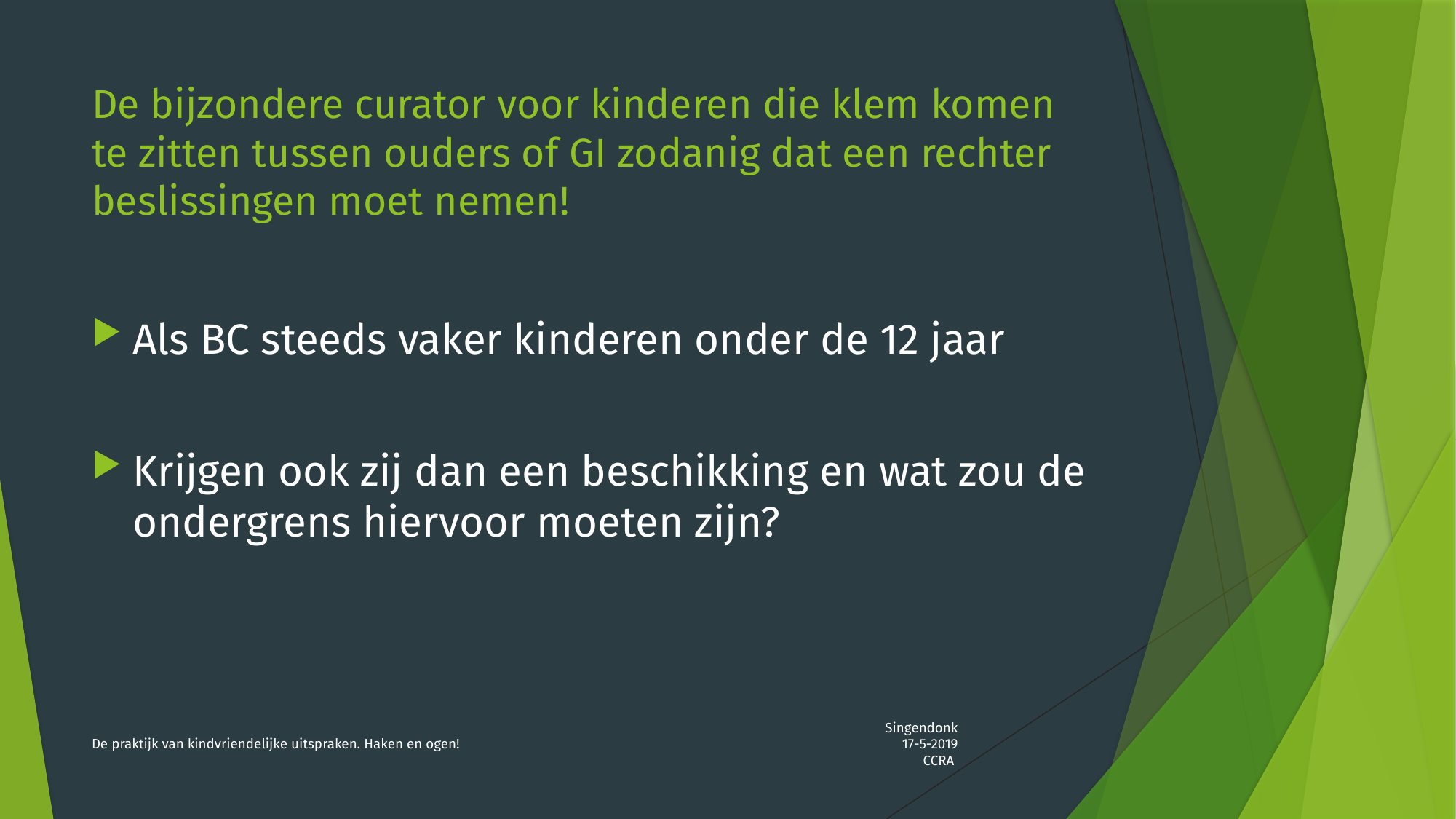

# De bijzondere curator voor kinderen die klem komen te zitten tussen ouders of GI zodanig dat een rechter beslissingen moet nemen!

Als BC steeds vaker kinderen onder de 12 jaar

Krijgen ook zij dan een beschikking en wat zou de ondergrens hiervoor moeten zijn?
De praktijk van kindvriendelijke uitspraken. Haken en ogen!
Singendonk 17-5-2019 CCRA